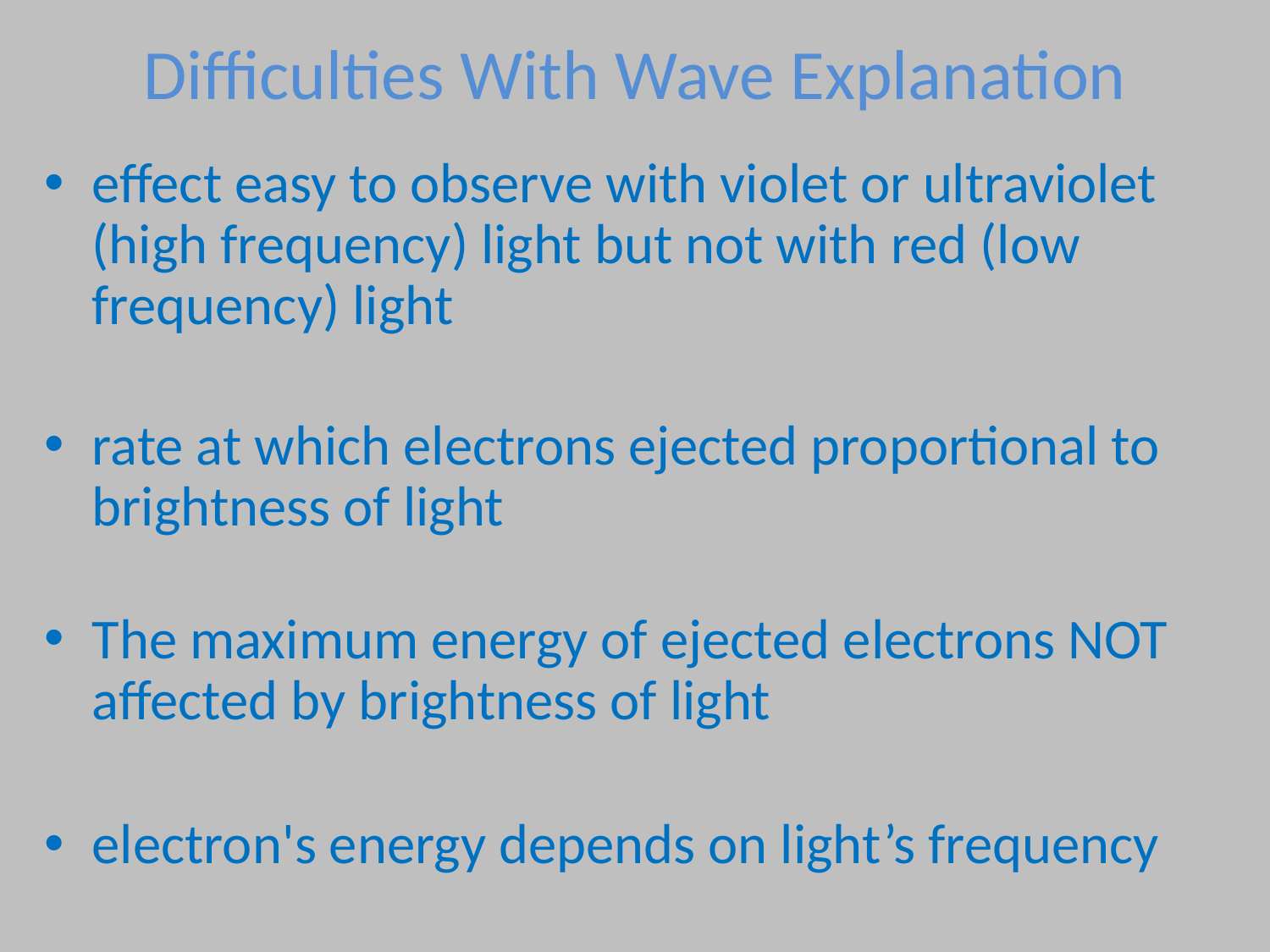

# Difficulties With Wave Explanation
effect easy to observe with violet or ultraviolet (high frequency) light but not with red (low frequency) light
rate at which electrons ejected proportional to brightness of light
The maximum energy of ejected electrons NOT affected by brightness of light

electron's energy depends on light’s frequency